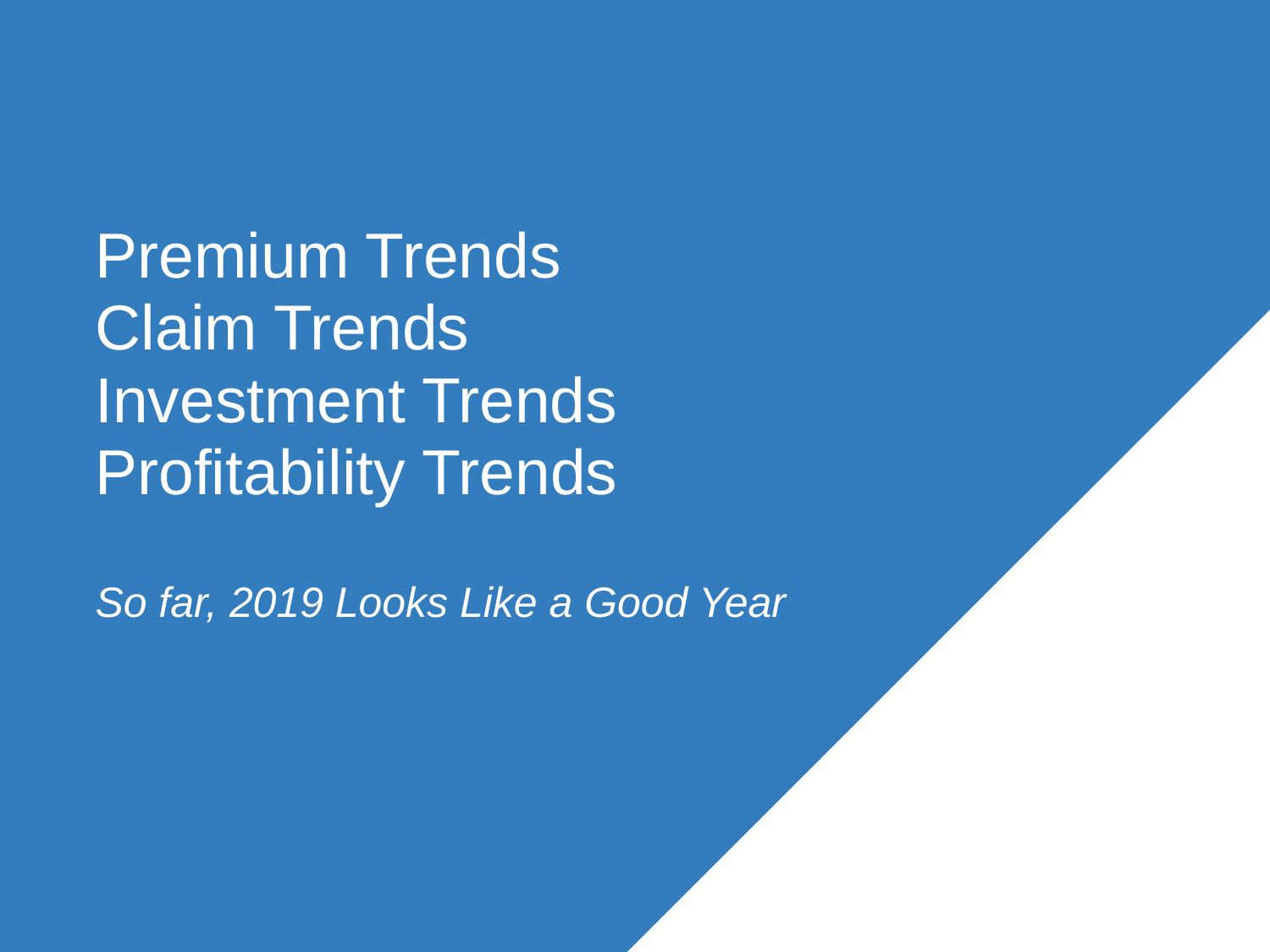

# Premium Trends Claim Trends Investment Trends Profitability Trends
So far, 2019 Looks Like a Good Year